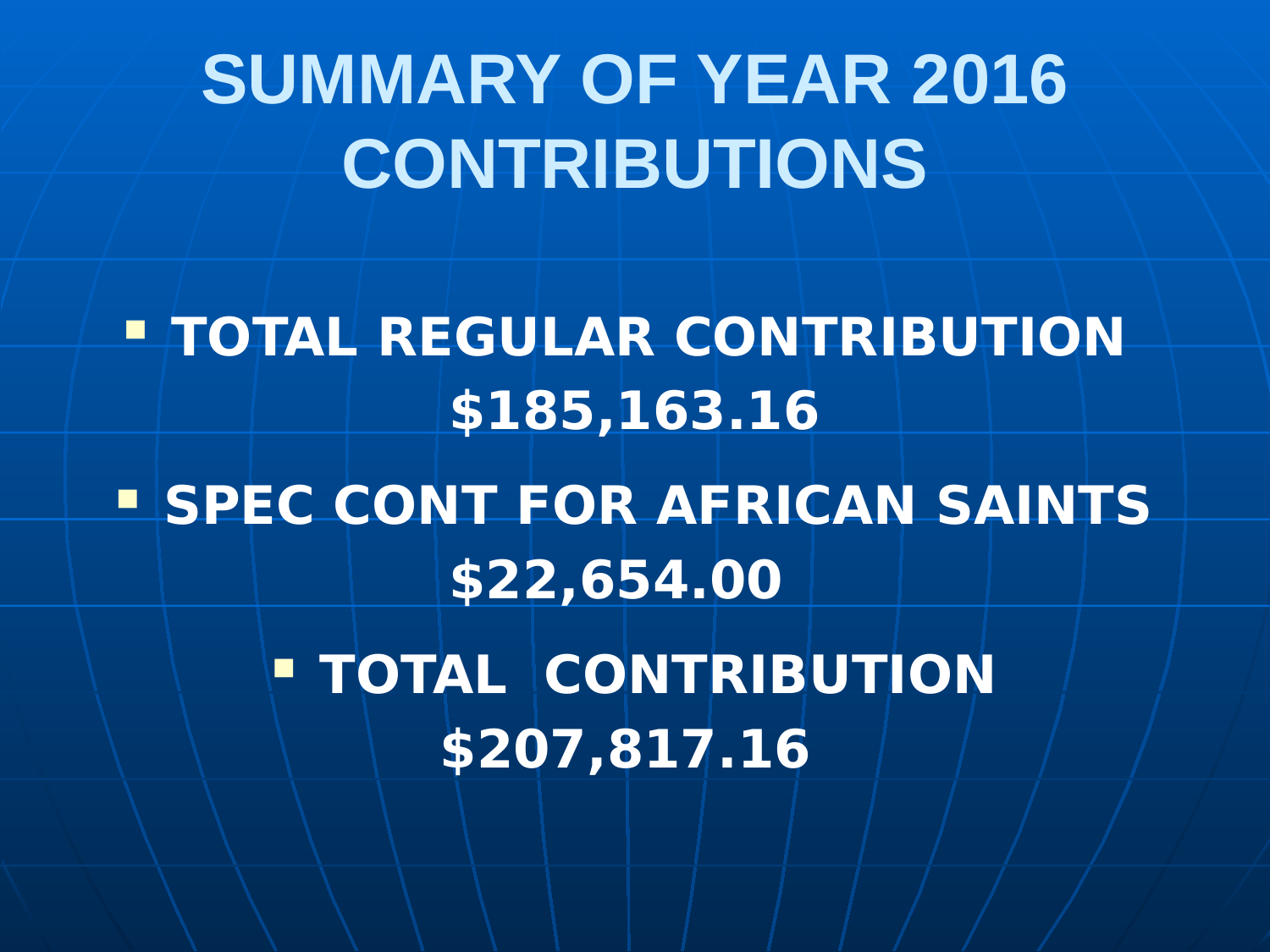

# SUMMARY OF YEAR 2016 CONTRIBUTIONS

TOTAL REGULAR CONTRIBUTION
$185,163.16
SPEC CONT FOR AFRICAN SAINTS
$22,654.00
TOTAL  CONTRIBUTION
$207,817.16